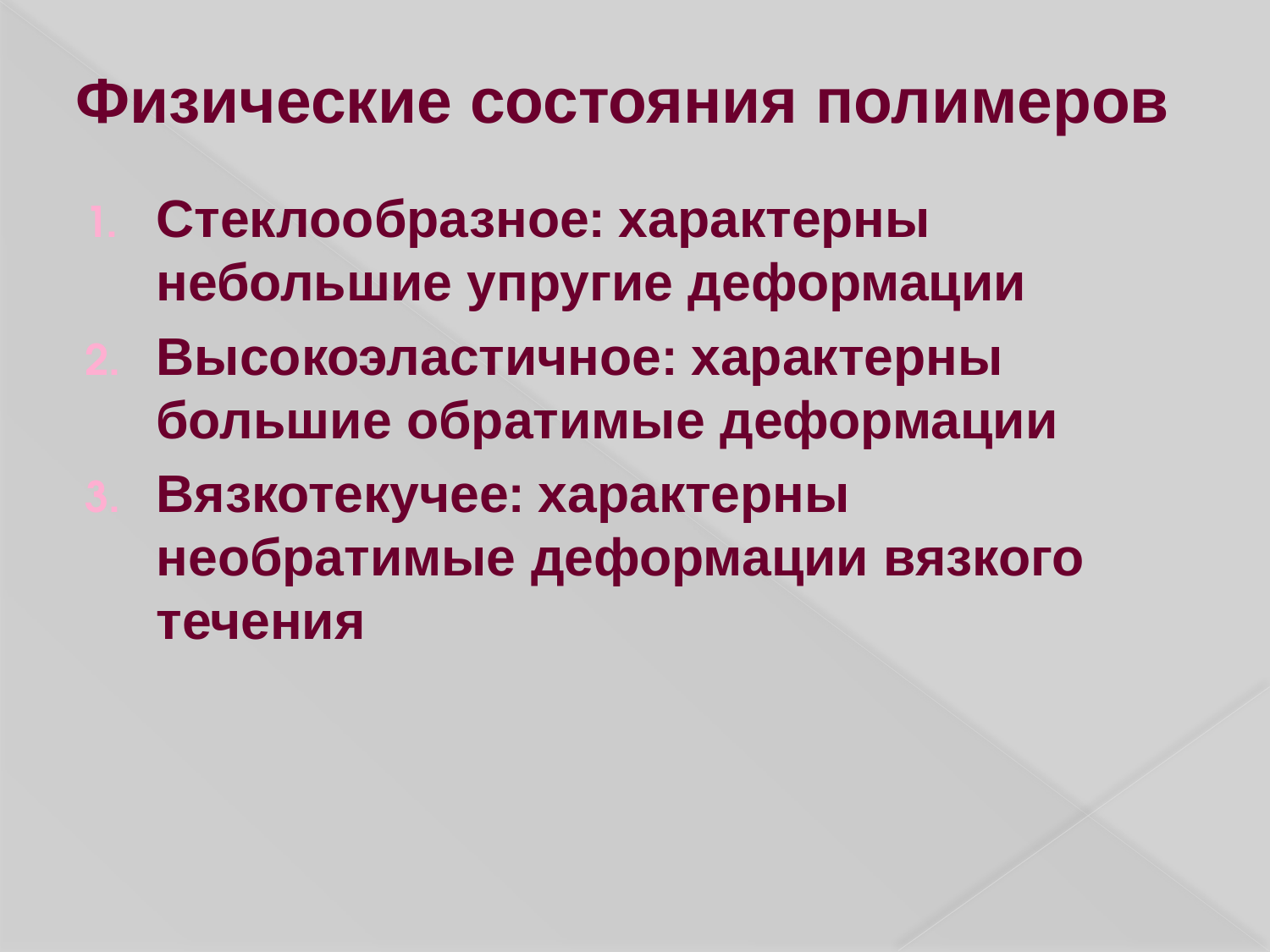

# Физические состояния полимеров
Стеклообразное: характерны небольшие упругие деформации
Высокоэластичное: характерны большие обратимые деформации
Вязкотекучее: характерны необратимые деформации вязкого течения